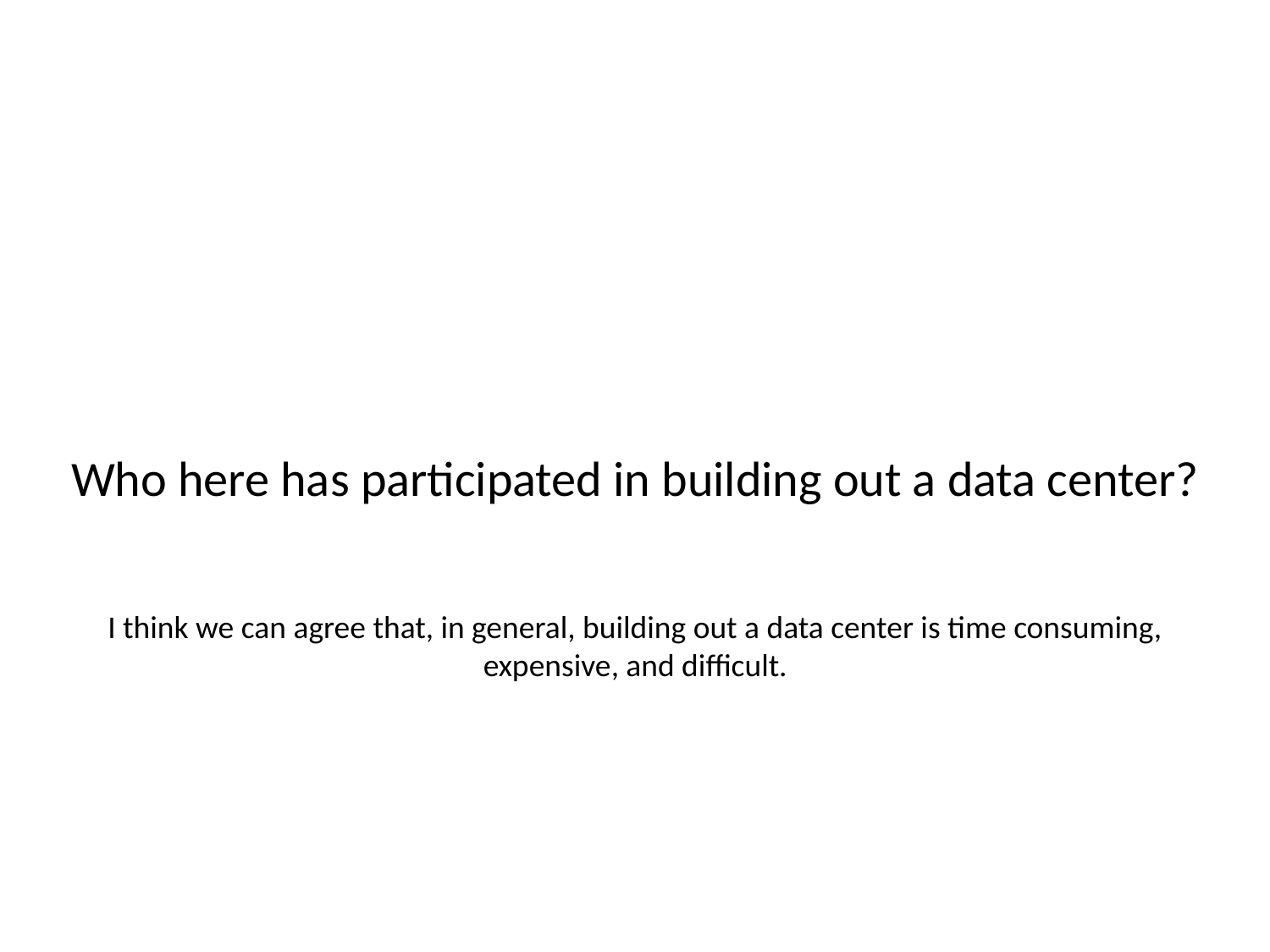

Who here has participated in building out a data center?
I think we can agree that, in general, building out a data center is time consuming, expensive, and difficult.